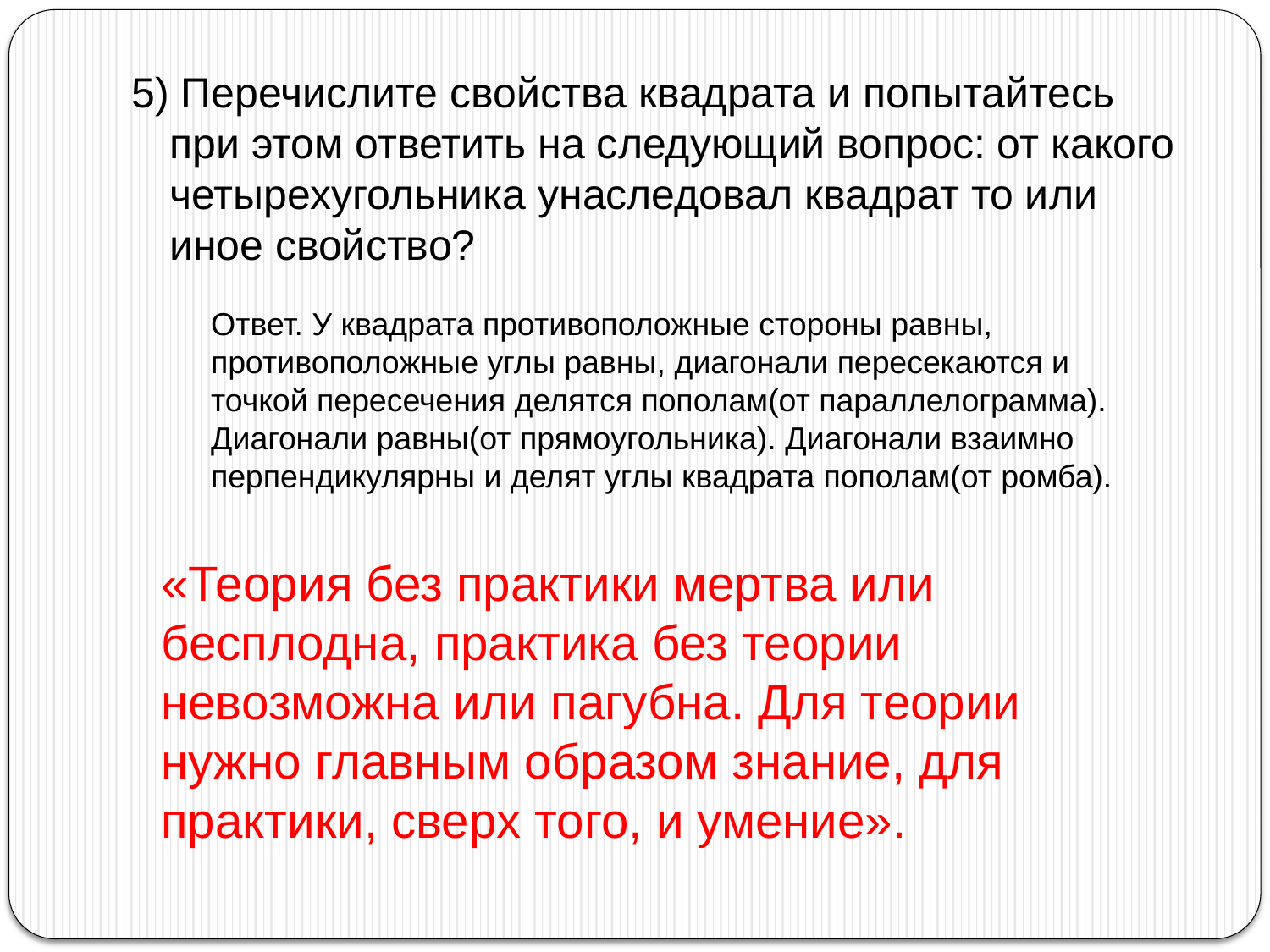

5) Перечислите свойства квадрата и попытайтесь при этом ответить на следующий вопрос: от какого четырехугольника унаследовал квадрат то или иное свойство?
Ответ. У квадрата противоположные стороны равны, противоположные углы равны, диагонали пересекаются и точкой пересечения делятся пополам(от параллелограмма). Диагонали равны(от прямоугольника). Диагонали взаимно перпендикулярны и делят углы квадрата пополам(от ромба).
«Теория без практики мертва или бесплодна, практика без теории невозможна или пагубна. Для теории нужно главным образом знание, для практики, сверх того, и умение».